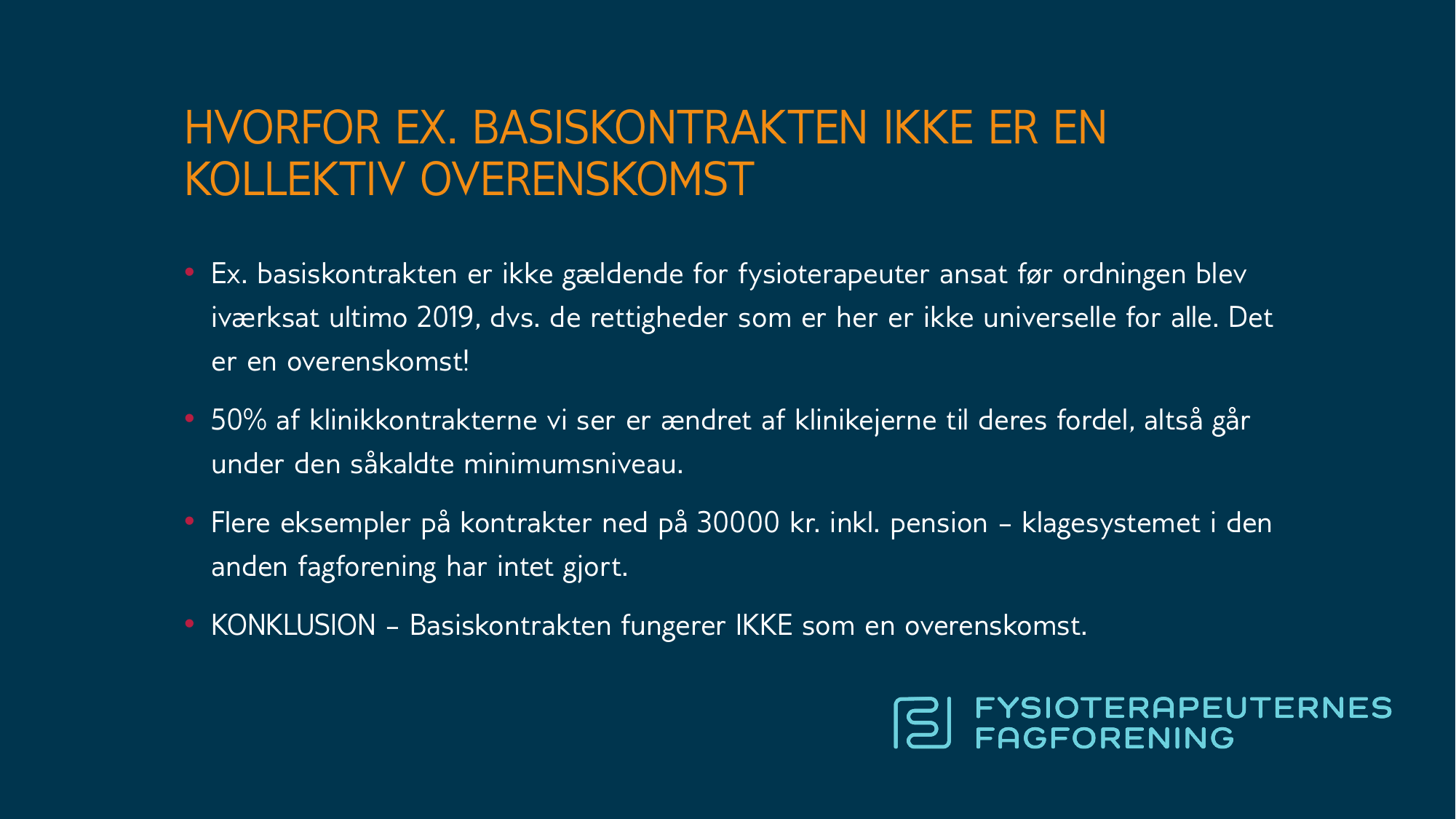

# Hvorfor ex. basiskontrakten ikke er en kollektiv overenskomst
Ex. basiskontrakten er ikke gældende for fysioterapeuter ansat før ordningen blev iværksat ultimo 2019, dvs. de rettigheder som er her er ikke universelle for alle. Det er en overenskomst!
50% af klinikkontrakterne vi ser er ændret af klinikejerne til deres fordel, altså går under den såkaldte minimumsniveau.
Flere eksempler på kontrakter ned på 30000 kr. inkl. pension – klagesystemet i den anden fagforening har intet gjort.
KONKLUSION – Basiskontrakten fungerer IKKE som en overenskomst.